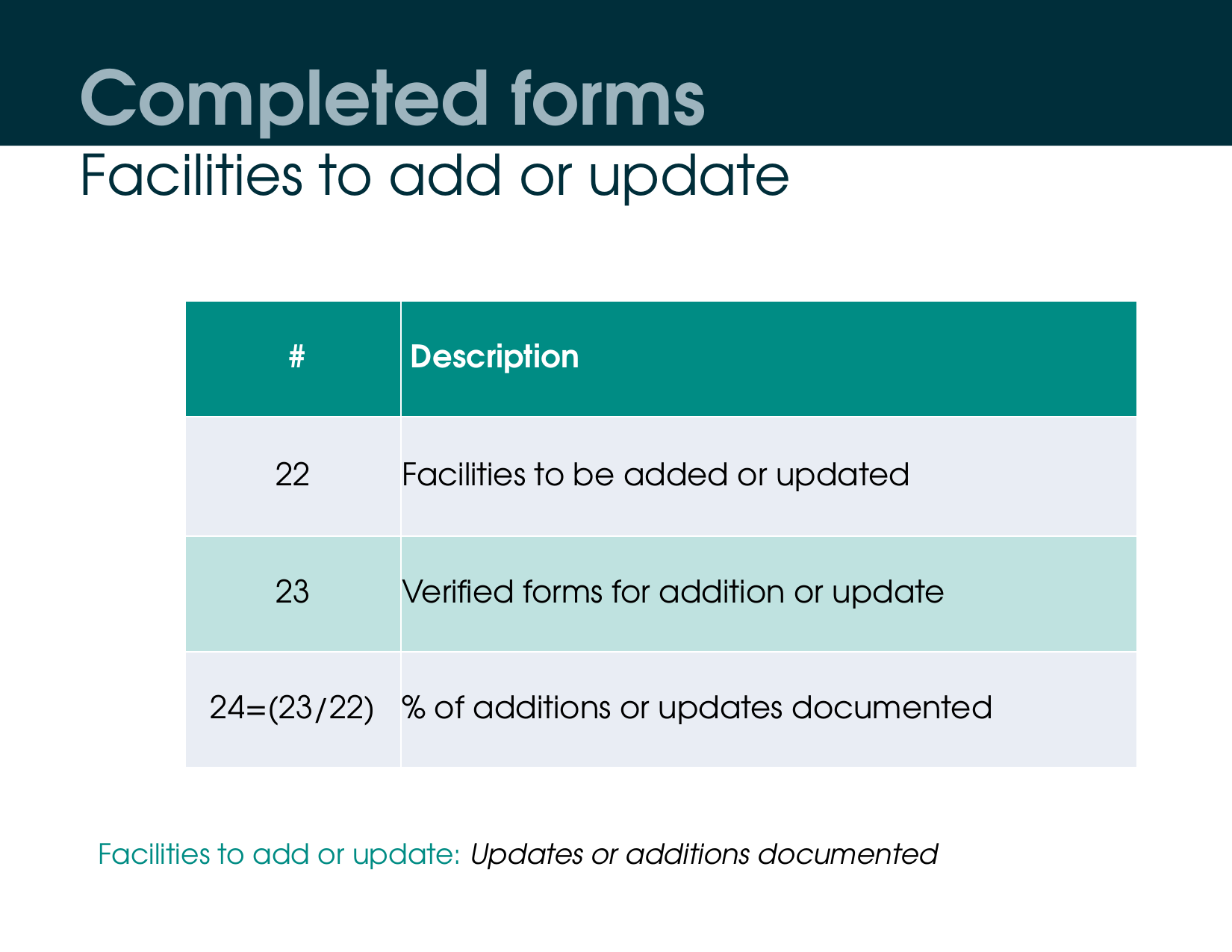

# Completed forms
Facilities to add or update
| # | Description |
| --- | --- |
| 22 | Facilities to be added or updated |
| 23 | Verified forms for addition or update |
| 24=(23/22) | % of additions or updates documented |
Facilities to add or update: Updates or additions documented